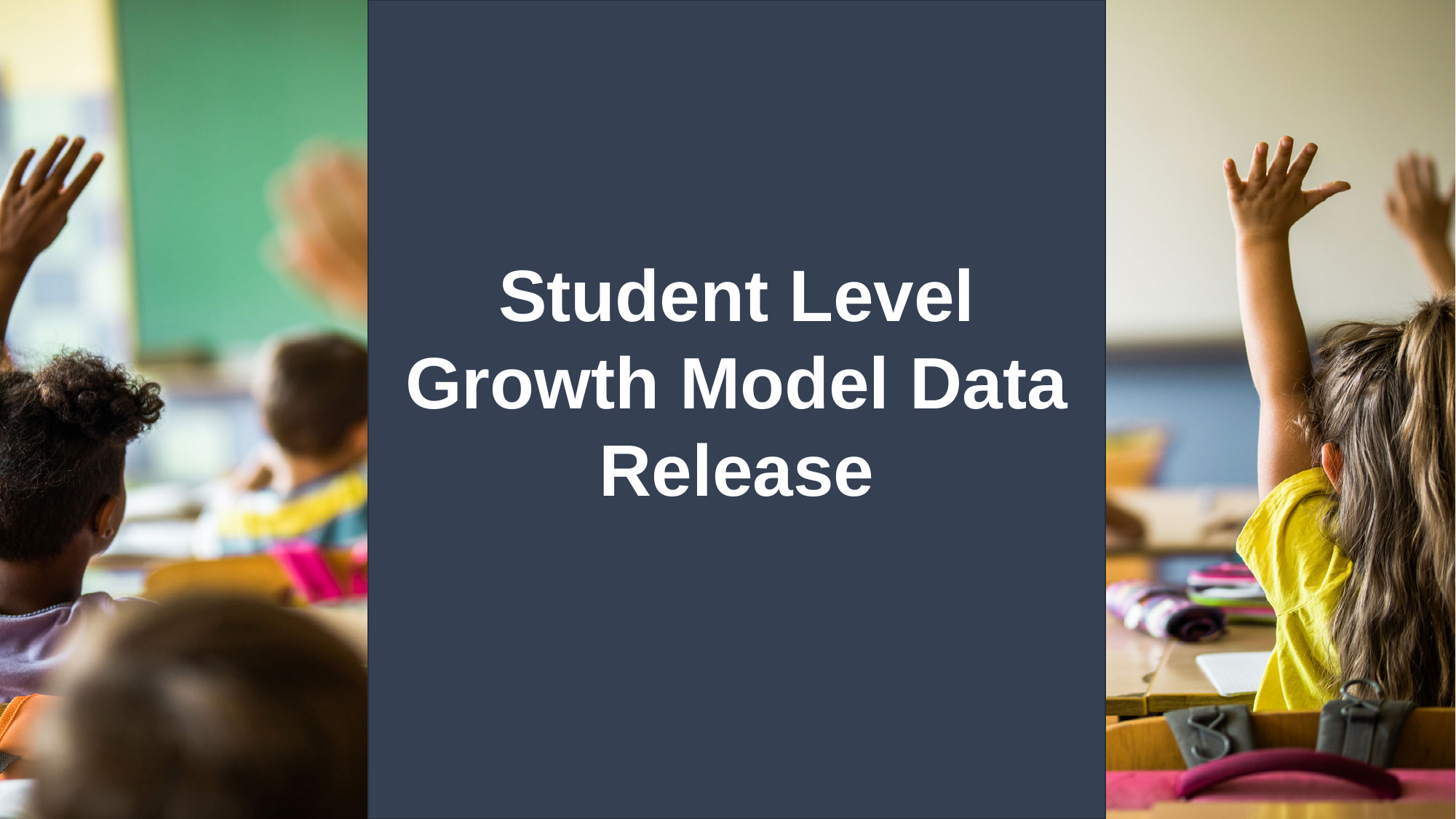

# Student Level Growth Model Data Release